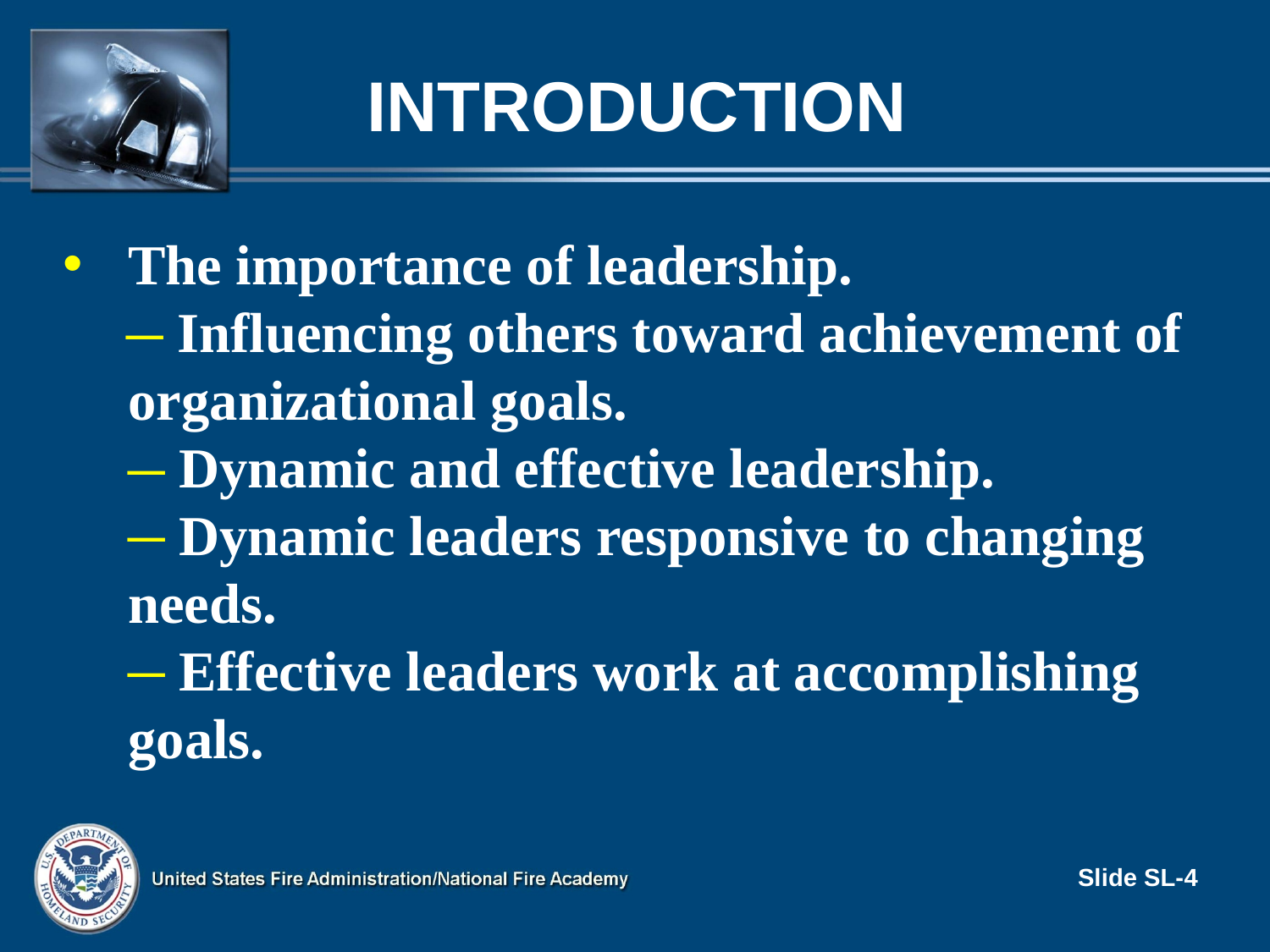

# Introduction
The importance of leadership.
 Influencing others toward achievement of
organizational goals.
 Dynamic and effective leadership.
 Dynamic leaders responsive to changing
needs.
 Effective leaders work at accomplishing
goals.
Slide SL-4